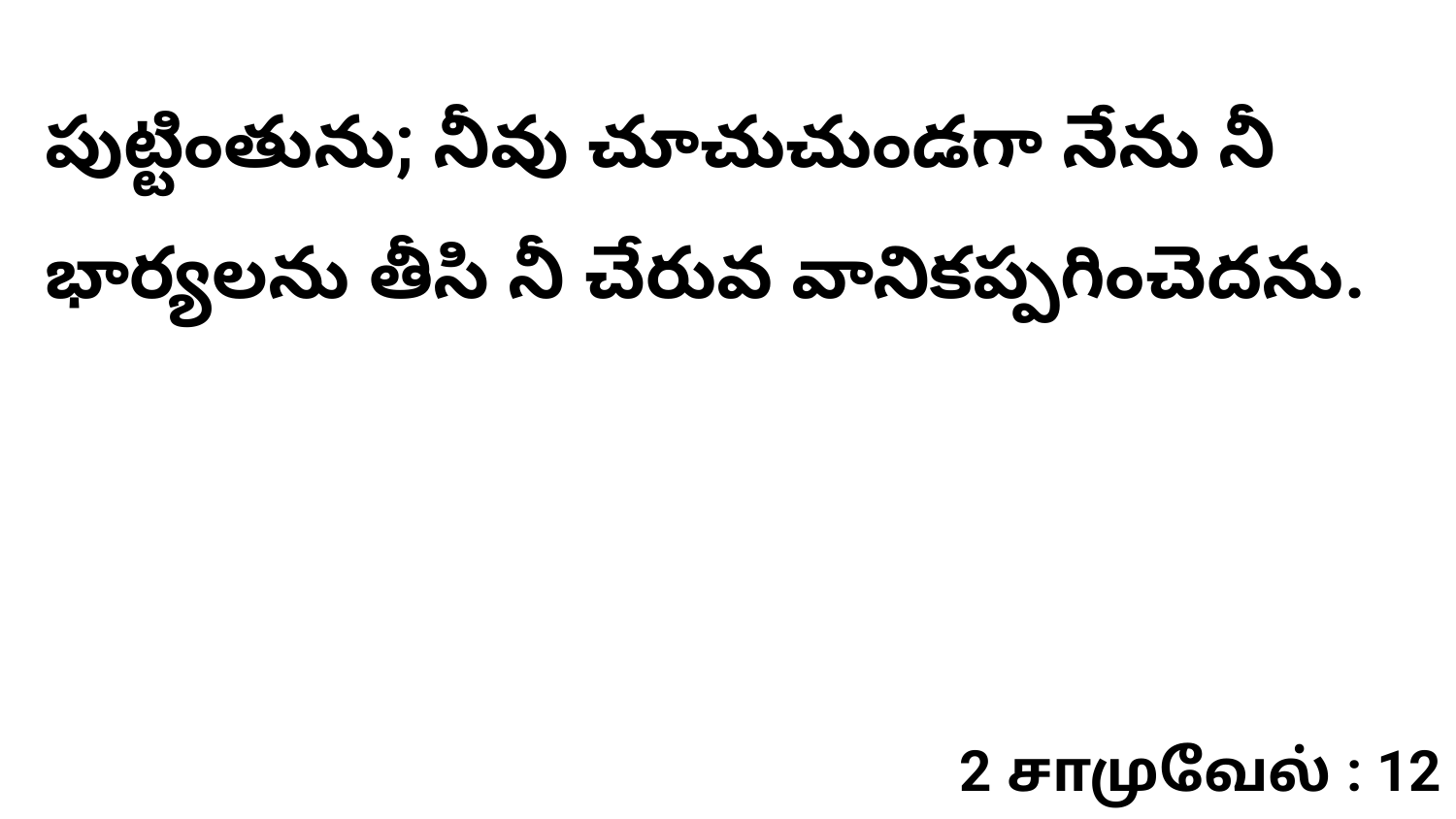

పుట్టింతును; నీవు చూచుచుండగా నేను నీ భార్యలను తీసి నీ చేరువ వానికప్పగించెదను.
2 சாமுவேல் : 12